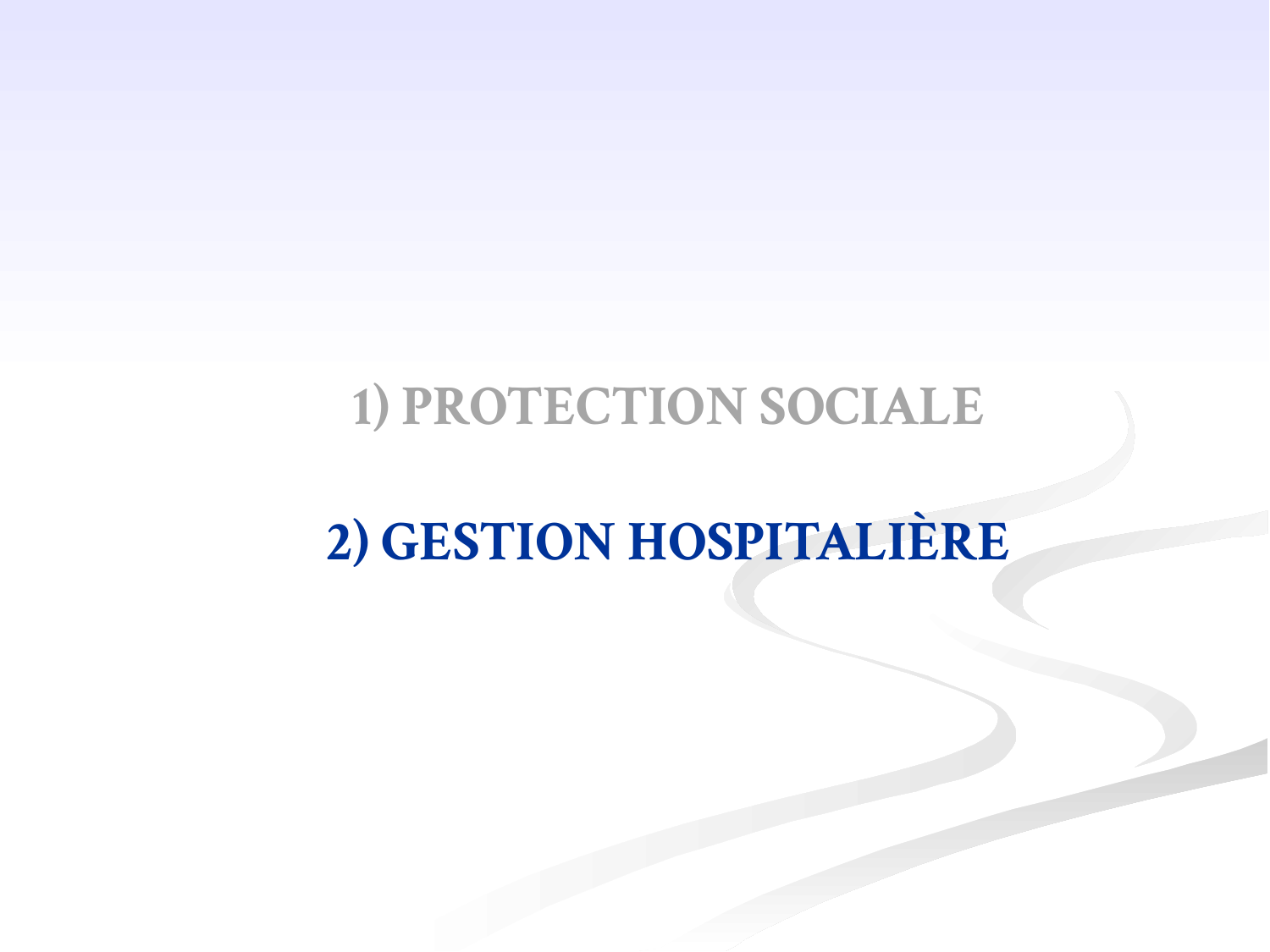

# 1) Protection sociale 2) Gestion hospitalière